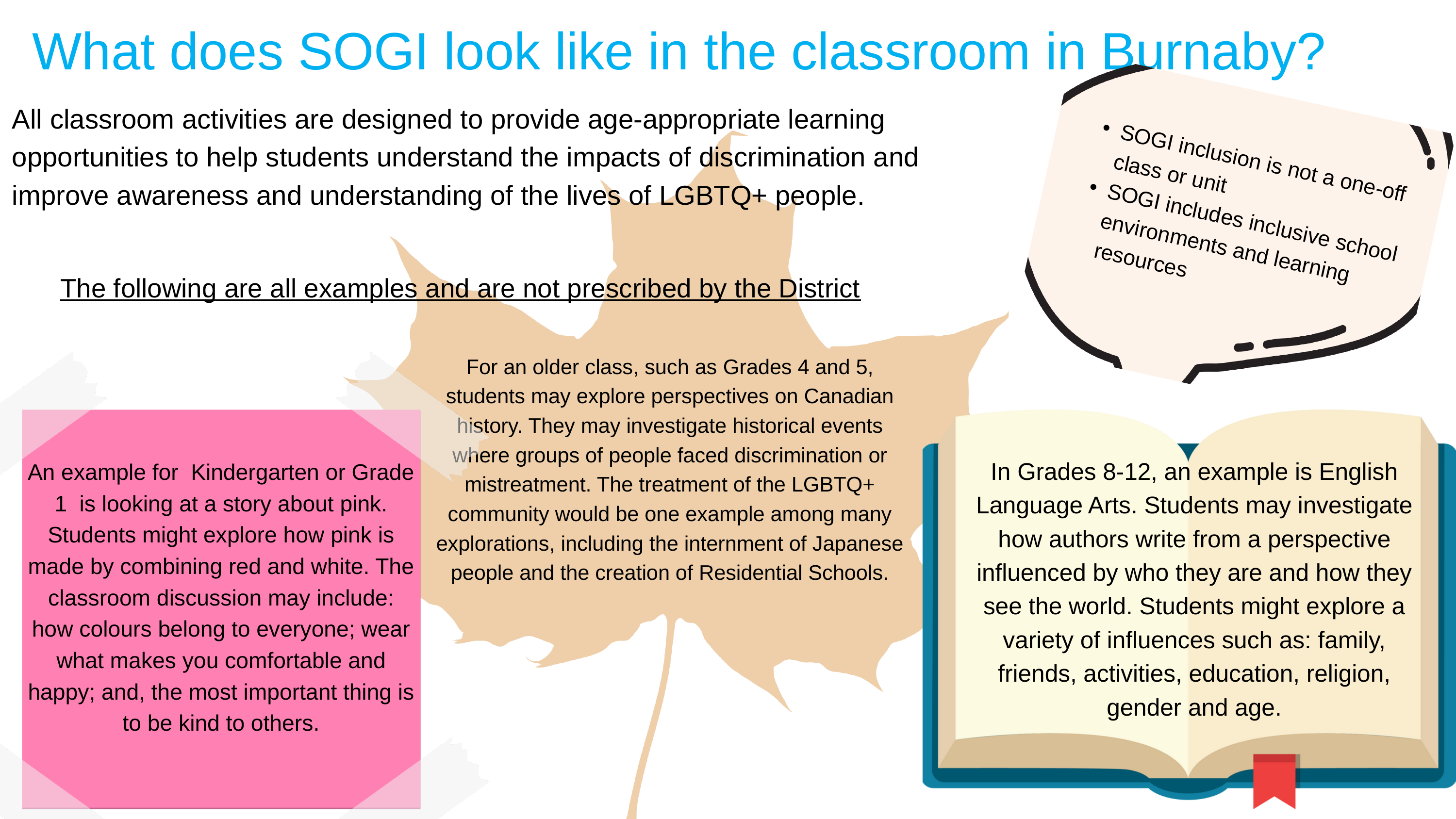

What does SOGI look like in the classroom in Burnaby?

SOGI inclusion is not a one-off class or unit
SOGI includes inclusive school environments and learning resources
All classroom activities are designed to provide age-appropriate learning opportunities to help students understand the impacts of discrimination and improve awareness and understanding of the lives of LGBTQ+ people.

For an older class, such as Grades 4 and 5, students may explore perspectives on Canadian history. They may investigate historical events where groups of people faced discrimination or mistreatment. The treatment of the LGBTQ+ community would be one example among many explorations, including the internment of Japanese people and the creation of Residential Schools.

The following are all examples and are not prescribed by the District

An example for  Kindergarten or Grade 1  is looking at a story about pink. Students might explore how pink is made by combining red and white. The classroom discussion may include: how colours belong to everyone; wear what makes you comfortable and happy; and, the most important thing is to be kind to others.

In Grades 8-12, an example is English Language Arts. Students may investigate how authors write from a perspective influenced by who they are and how they see the world. Students might explore a variety of influences such as: family, friends, activities, education, religion, gender and age.